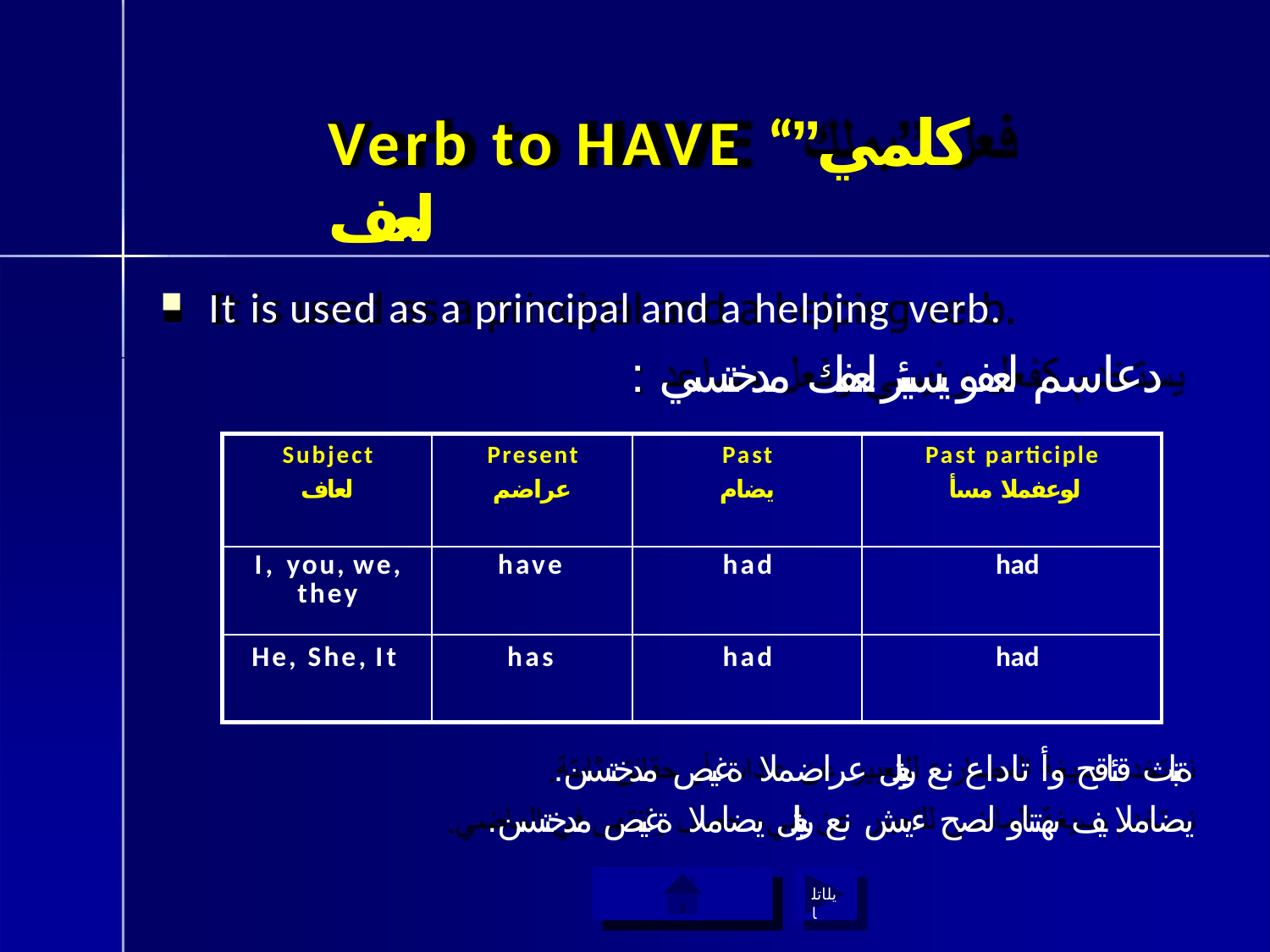

# Verb to HAVE “كلمي” لعف

It is used as a principal and a helping verb.
: دعاسم لعفو يسيئر لعفك مدختسي

| Subject لعاف | Present عراضم | Past يضام | Past participle لوعفملا مسأ |
| --- | --- | --- | --- |
| I, you, we, they | have | had | had |
| He, She, It | has | had | had |

.ةتباث     قئاقح  وأ تاداع نع ريبعتلل عراضملا  ةغيص  مدختسن
.يضاملا يف ىهتناو  لصح  ءيش  نع ريبعتلل يضاملا  ةغيص مدختسن

ةيسيئرلا ةمئاقلا ىلإ ةدوع
يلاتلا